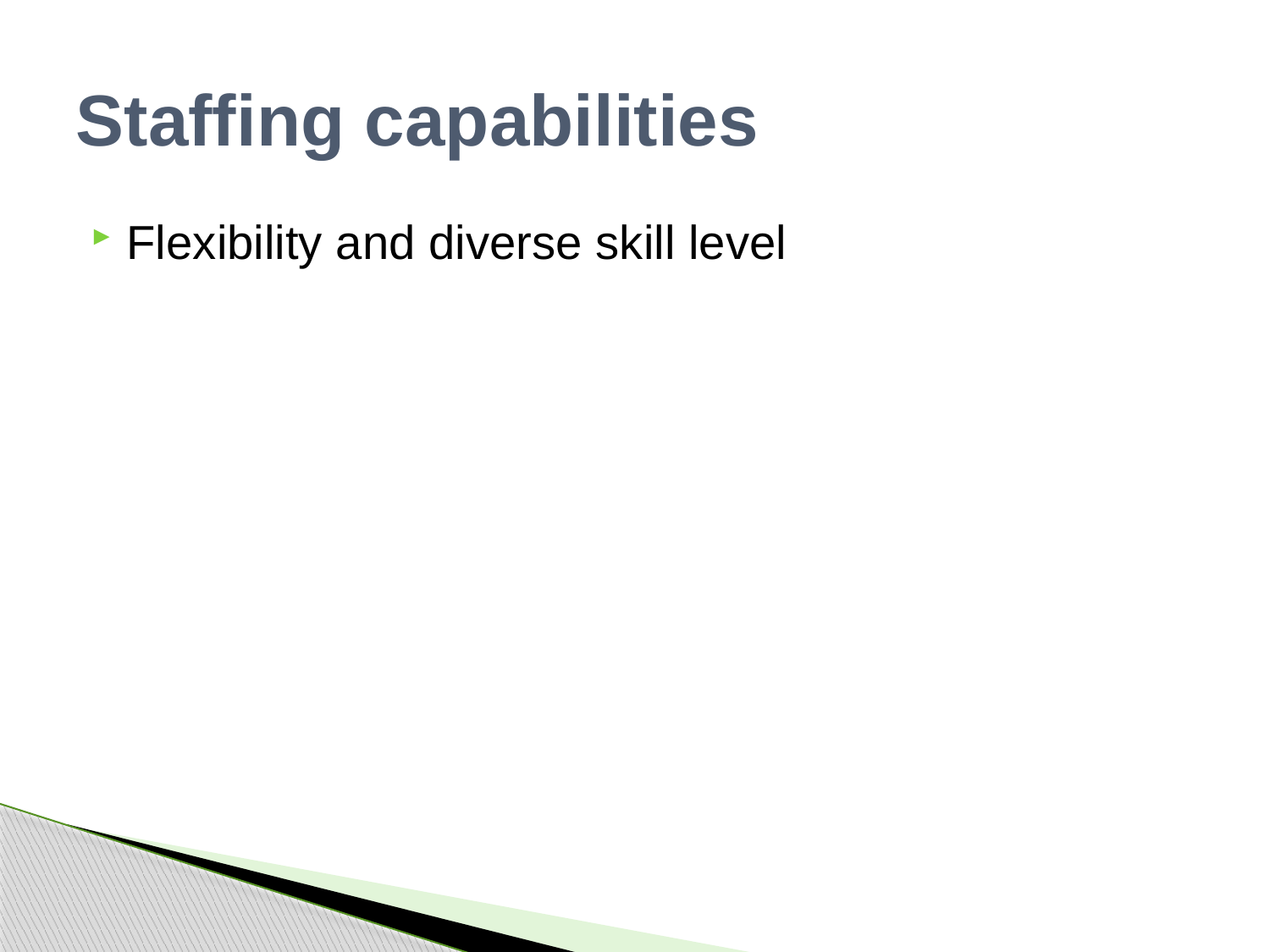

# Staffing capabilities
Flexibility and diverse skill level